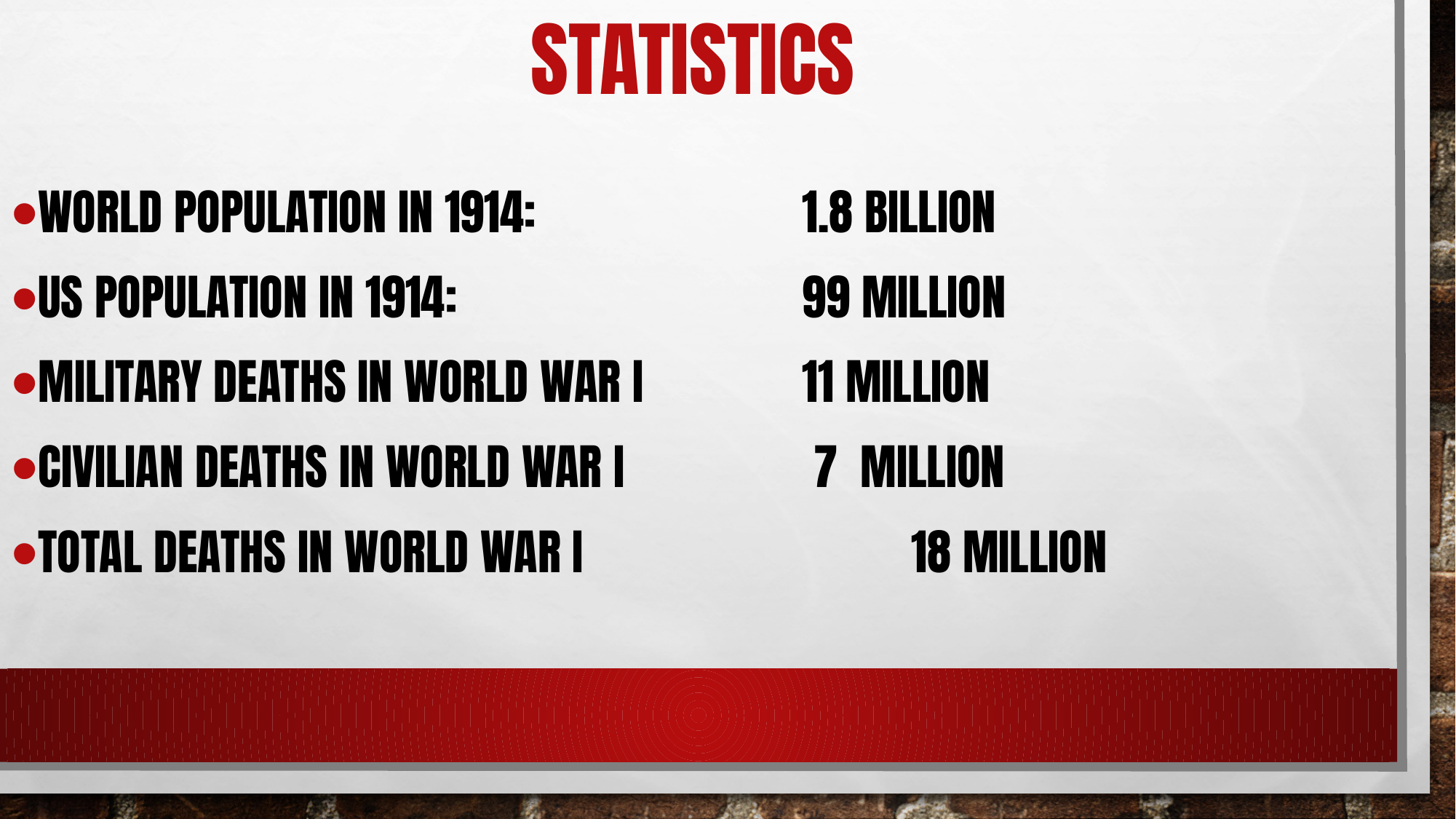

# Statistics
World population in 1914:			1.8 billion
US population in 1914:				99 million
Military deaths in world war I		11 million
Civilian deaths in world war I		 7  million
Total Deaths in world war I			18 million